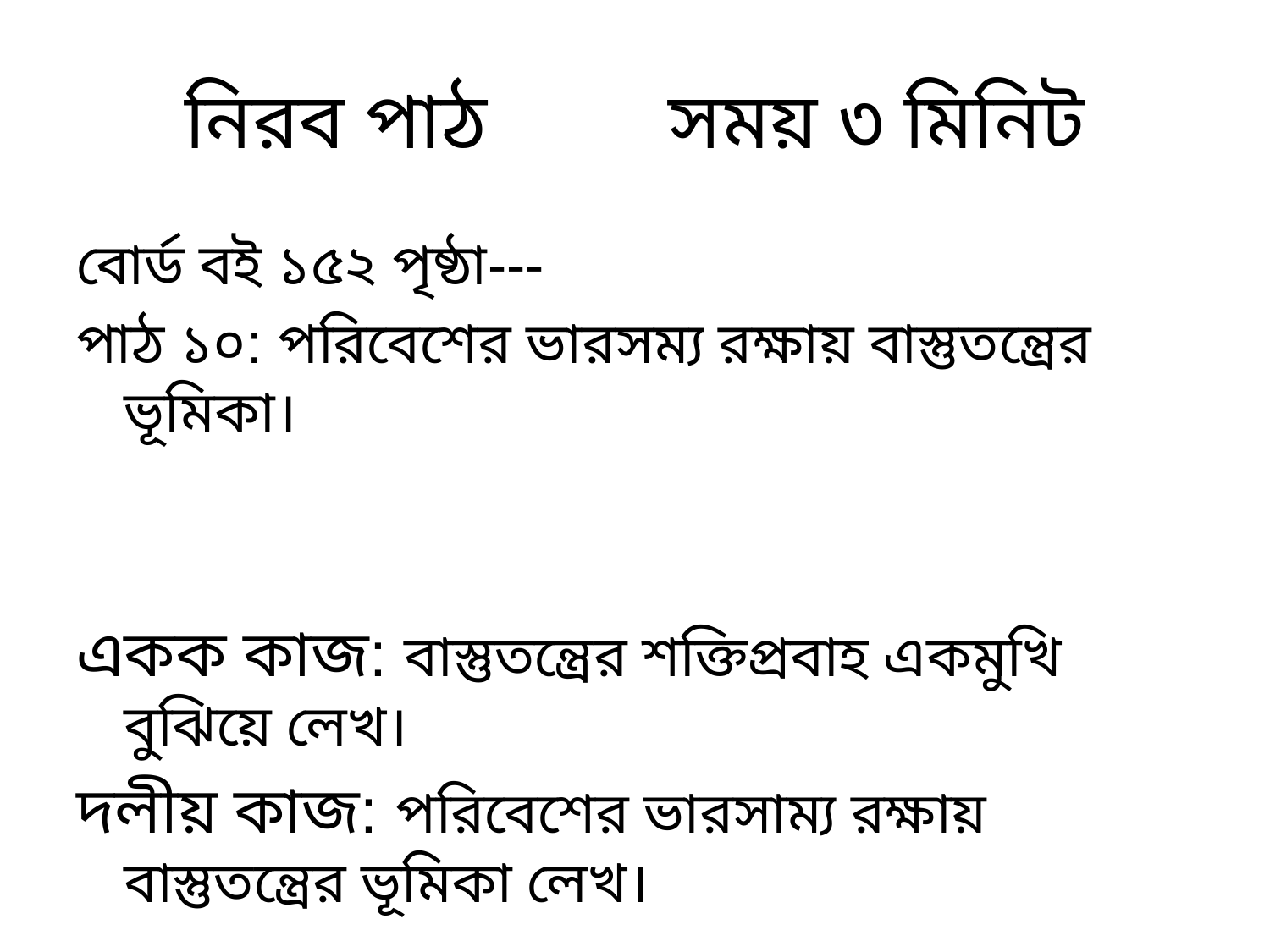

# নিরব পাঠ         সময় ৩ মিনিট
বোর্ড বই ১৫২ পৃষ্ঠা---
পাঠ ১০: পরিবেশের ভারসম্য রক্ষায় বাস্তুতন্ত্রের ভূমিকা।

একক কাজ: বাস্তুতন্ত্রের শক্তিপ্রবাহ একমুখি বুঝিয়ে লেখ।
দলীয় কাজ: পরিবেশের ভারসাম্য রক্ষায় বাস্তুতন্ত্রের ভূমিকা লেখ।